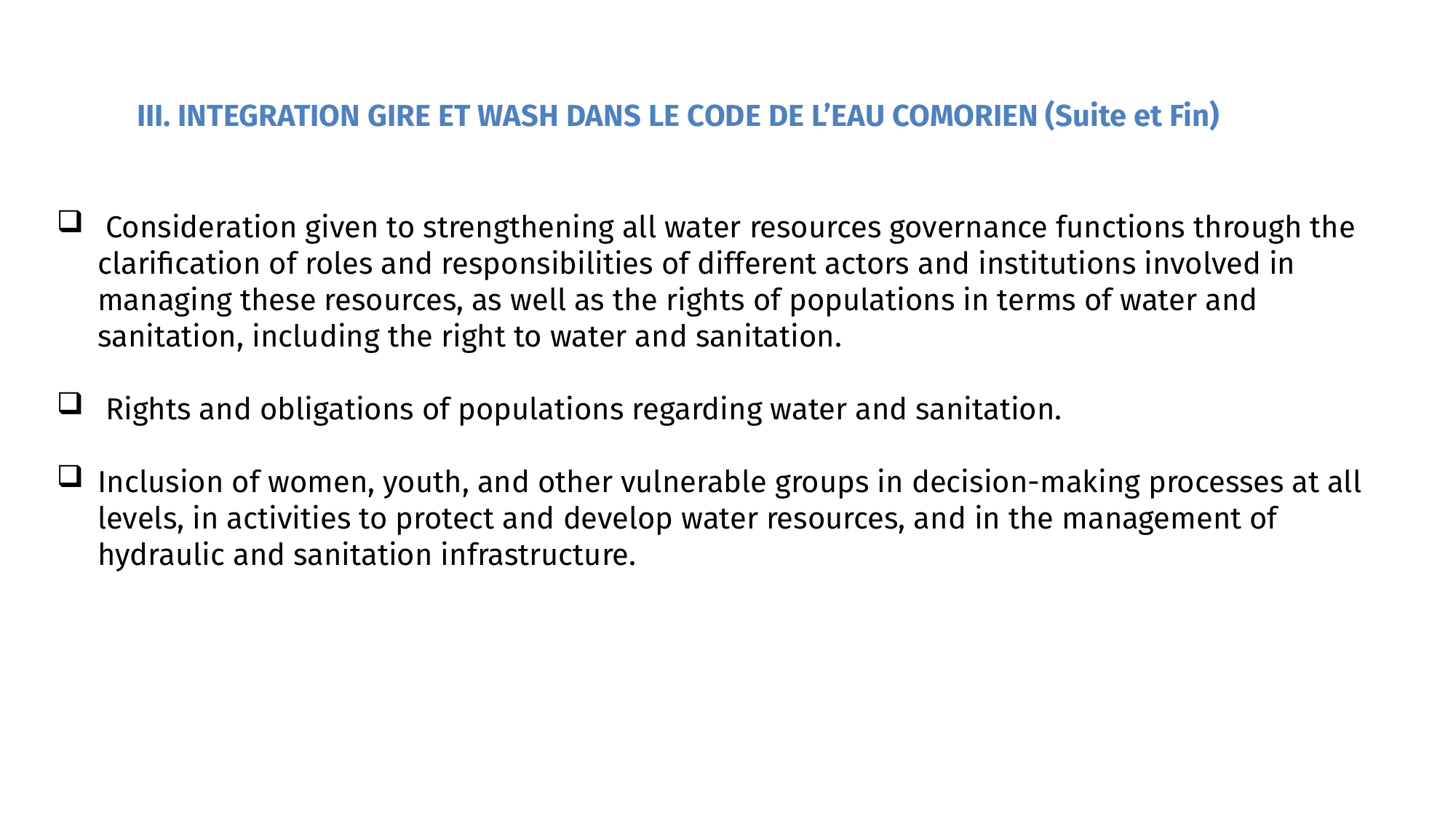

III. INTEGRATION GIRE ET WASH DANS LE CODE DE L’EAU COMORIEN (Suite et Fin)
 Consideration given to strengthening all water resources governance functions through the clarification of roles and responsibilities of different actors and institutions involved in managing these resources, as well as the rights of populations in terms of water and sanitation, including the right to water and sanitation.

 Rights and obligations of populations regarding water and sanitation.

Inclusion of women, youth, and other vulnerable groups in decision-making processes at all levels, in activities to protect and develop water resources, and in the management of hydraulic and sanitation infrastructure.